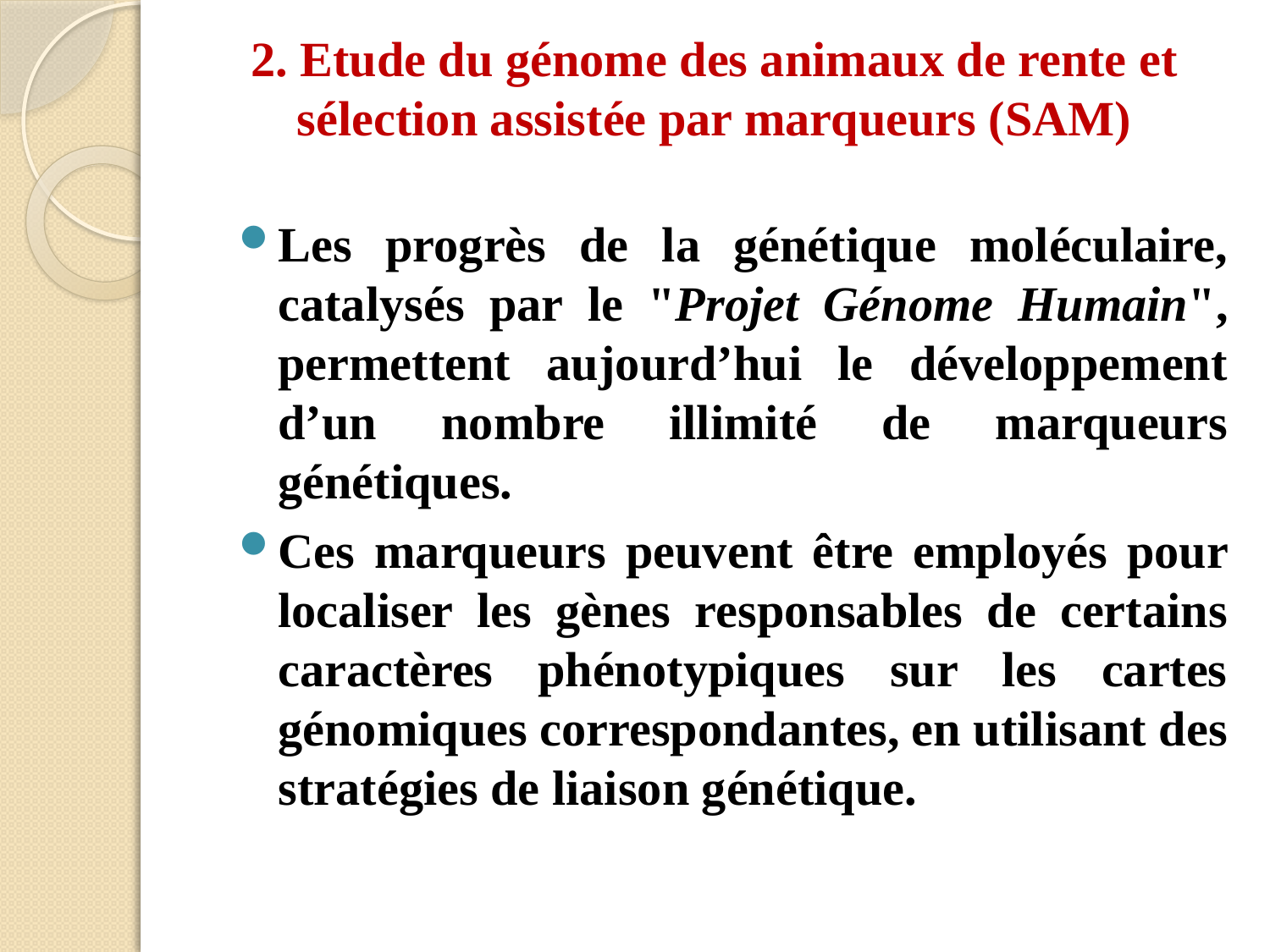

# 2. Etude du génome des animaux de rente et sélection assistée par marqueurs (SAM)
Les progrès de la génétique moléculaire, catalysés par le "Projet Génome Humain", permettent aujourd’hui le développement d’un nombre illimité de marqueurs génétiques.
Ces marqueurs peuvent être employés pour localiser les gènes responsables de certains caractères phénotypiques sur les cartes génomiques correspondantes, en utilisant des stratégies de liaison génétique.